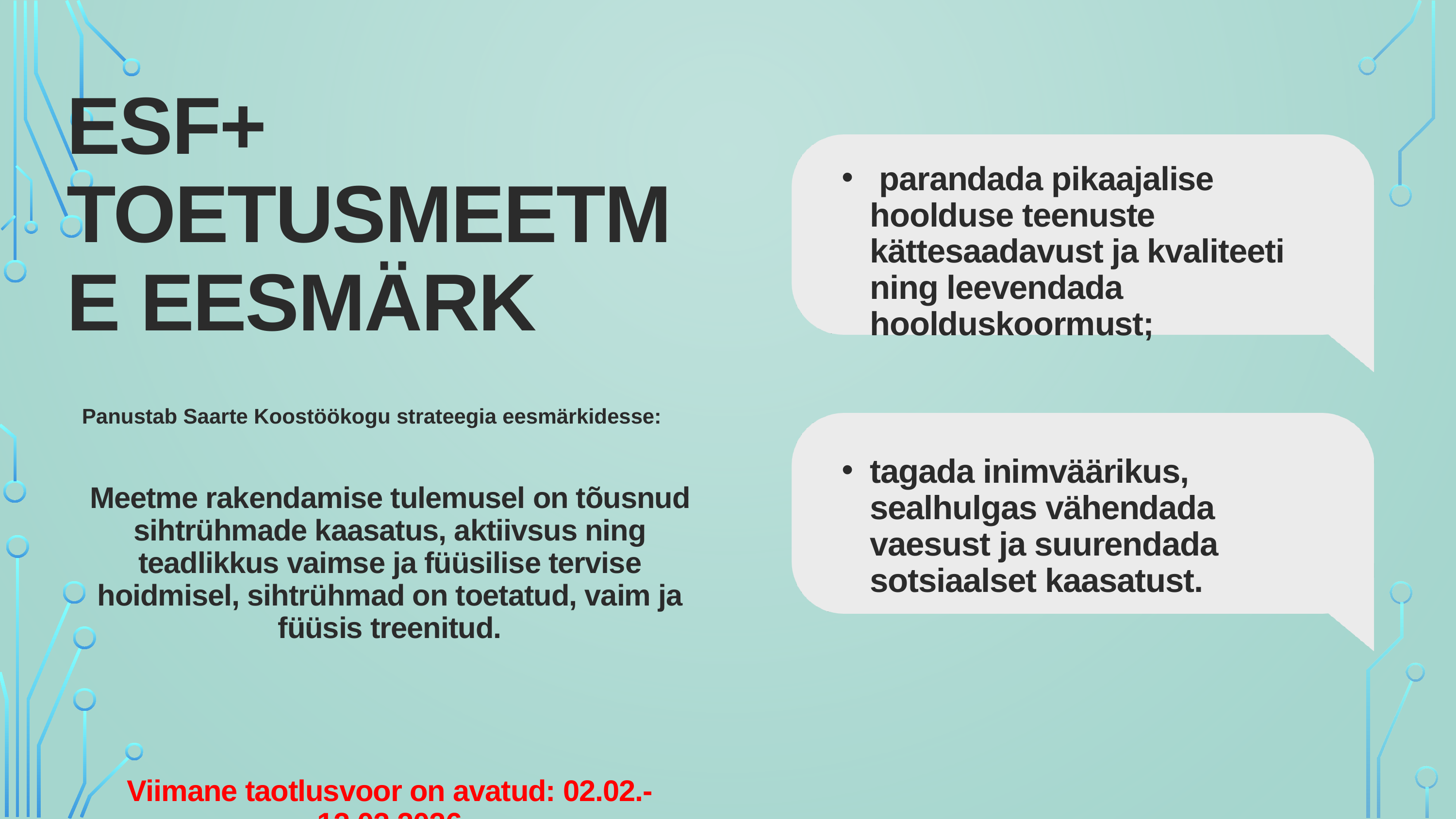

ESF+ TOETUSMEETME EESMÄRK

 parandada pikaajalise hoolduse teenuste kättesaadavust ja kvaliteeti ning leevendada hoolduskoormust;

Panustab Saarte Koostöökogu strateegia eesmärkidesse:

tagada inimväärikus, sealhulgas vähendada vaesust ja suurendada sotsiaalset kaasatust.
Meetme rakendamise tulemusel on tõusnud sihtrühmade kaasatus, aktiivsus ning teadlikkus vaimse ja füüsilise tervise hoidmisel, sihtrühmad on toetatud, vaim ja füüsis treenitud.
Viimane taotlusvoor on avatud: 02.02.-12.02.2026